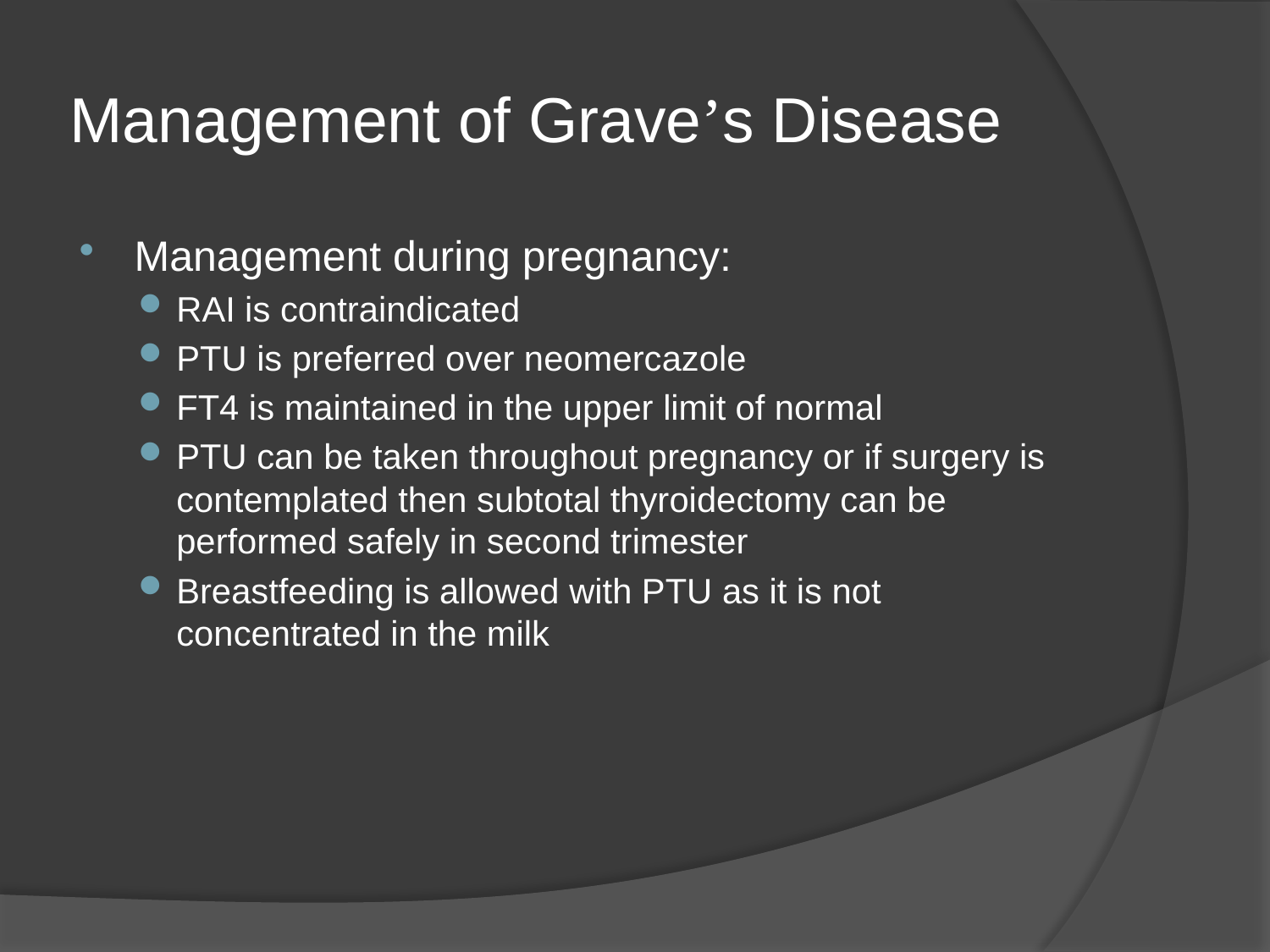

# Management of Grave’s Disease
Management during pregnancy:
RAI is contraindicated
PTU is preferred over neomercazole
FT4 is maintained in the upper limit of normal
PTU can be taken throughout pregnancy or if surgery is contemplated then subtotal thyroidectomy can be performed safely in second trimester
Breastfeeding is allowed with PTU as it is not concentrated in the milk